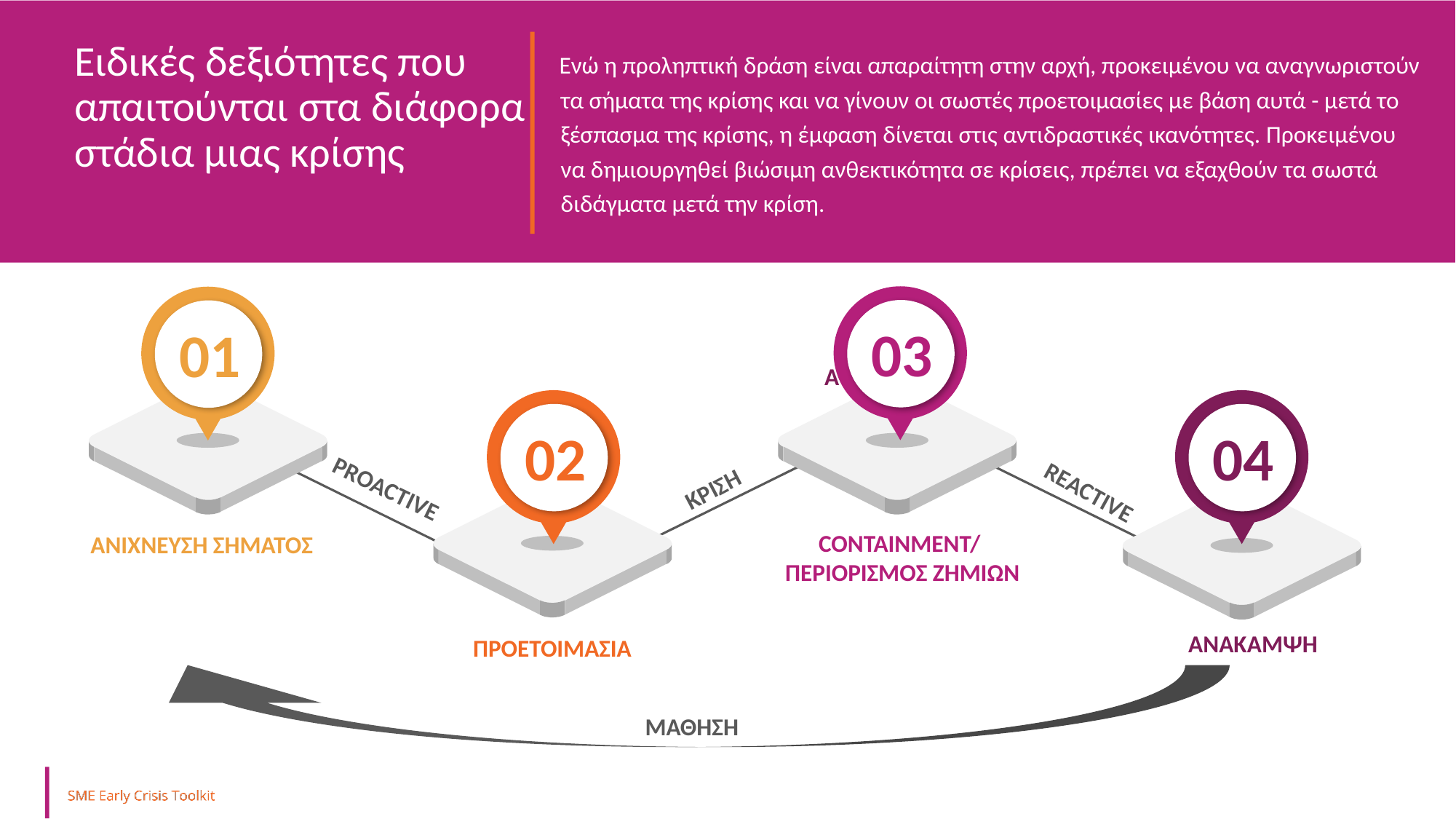

Ειδικές δεξιότητες που απαιτούνται στα διάφορα στάδια μιας κρίσης
Ενώ η προληπτική δράση είναι απαραίτητη στην αρχή, προκειμένου να αναγνωριστούν τα σήματα της κρίσης και να γίνουν οι σωστές προετοιμασίες με βάση αυτά - μετά το ξέσπασμα της κρίσης, η έμφαση δίνεται στις αντιδραστικές ικανότητες. Προκειμένου να δημιουργηθεί βιώσιμη ανθεκτικότητα σε κρίσεις, πρέπει να εξαχθούν τα σωστά διδάγματα μετά την κρίση.

03

01

Αντιδραστικό

02

04

PROACTIVE
ΚΡΙΣΗ
REACTIVE
CONTAINMENT/
ΠΕΡΙΟΡΙΣΜΌΣ ΖΗΜΙΏΝ
ΑΝΊΧΝΕΥΣΗ ΣΉΜΑΤΟΣ
ΑΝΑΚΑΜΨΗ
ΠΡΟΕΤΟΙΜΑΣΙΑ

ΜΑΘΗΣΗ